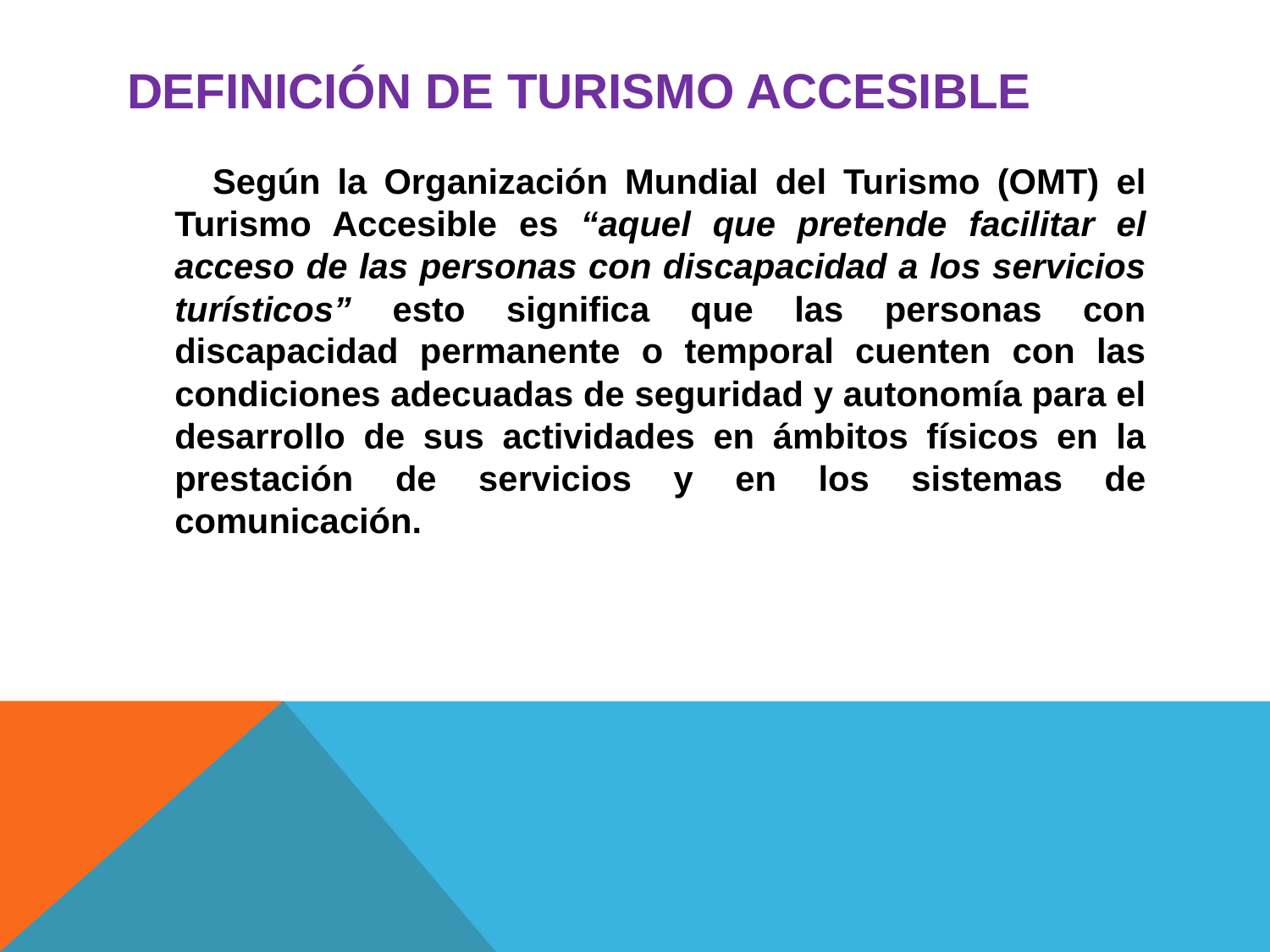

# Definición de turismo accesible
     Según la Organización Mundial del Turismo (OMT) el Turismo Accesible es “aquel que pretende facilitar el acceso de las personas con discapacidad a los servicios turísticos” esto significa que las personas con discapacidad permanente o temporal cuenten con las condiciones adecuadas de seguridad y autonomía para el desarrollo de sus actividades en ámbitos físicos en la prestación de servicios y en los sistemas de comunicación.